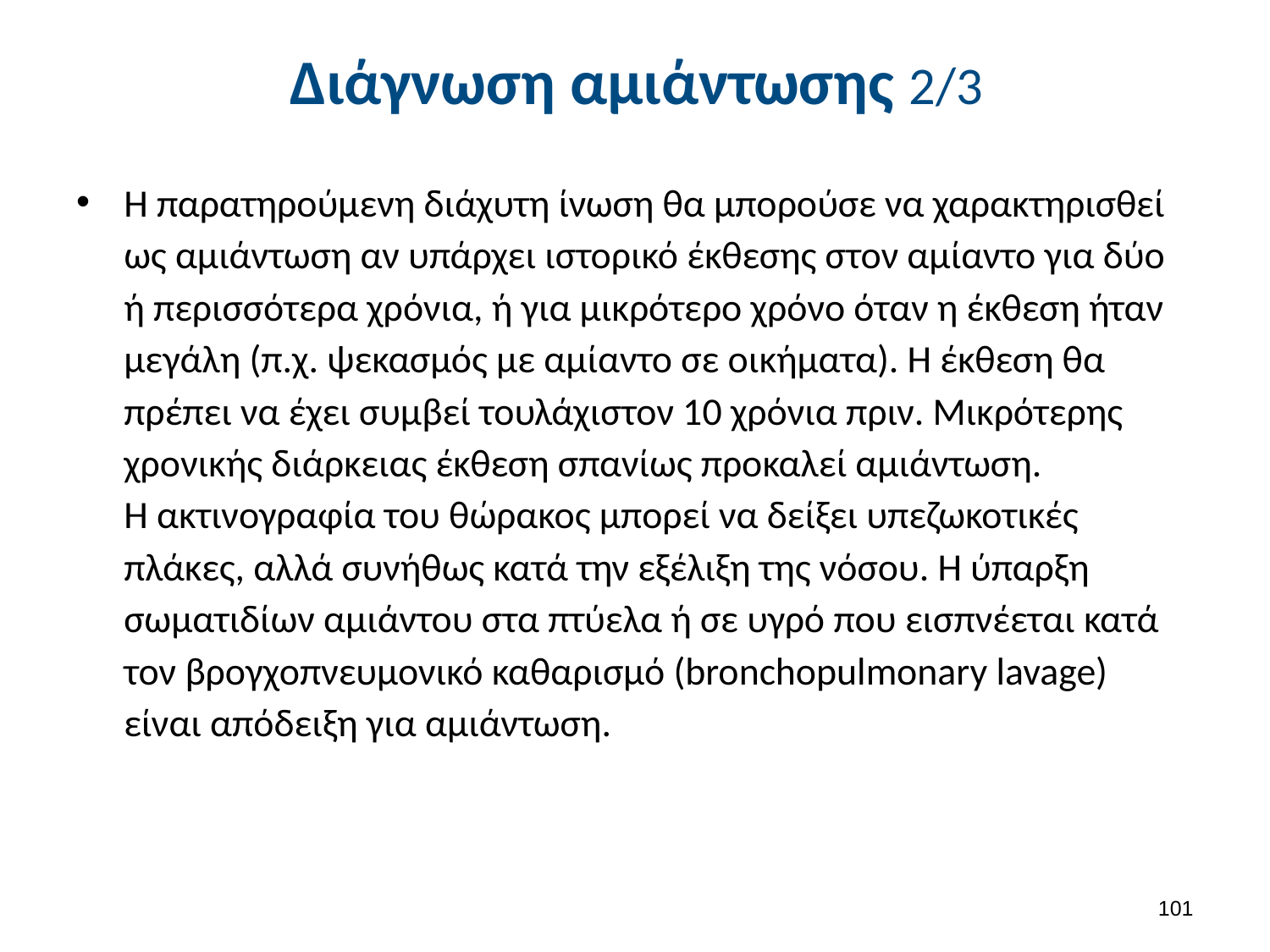

# Διάγνωση αμιάντωσης 2/3
Η παρατηρούμενη διάχυτη ίνωση θα μπορούσε να χαρακτηρισθεί ως αμιάντωση αν υπάρχει ιστορικό έκθεσης στον αμίαντο για δύο ή περισσότερα χρόνια, ή για μικρότερο χρόνο όταν η έκθεση ήταν μεγάλη (π.χ. ψεκασμός με αμίαντο σε οικήματα). Η έκθεση θα πρέπει να έχει συμβεί τουλάχιστον 10 χρόνια πριν. Μικρότερης χρονικής διάρκειας έκθεση σπανίως προκαλεί αμιάντωση. 
Η ακτινογραφία του θώρακος μπορεί να δείξει υπεζωκοτικές πλάκες, αλλά συνήθως κατά την εξέλιξη της νόσου. Η ύπαρξη σωματιδίων αμιάντου στα πτύελα ή σε υγρό που εισπνέεται κατά τον βρογχοπνευμονικό καθαρισμό (bronchopulmonary lavage) είναι απόδειξη για αμιάντωση.
101